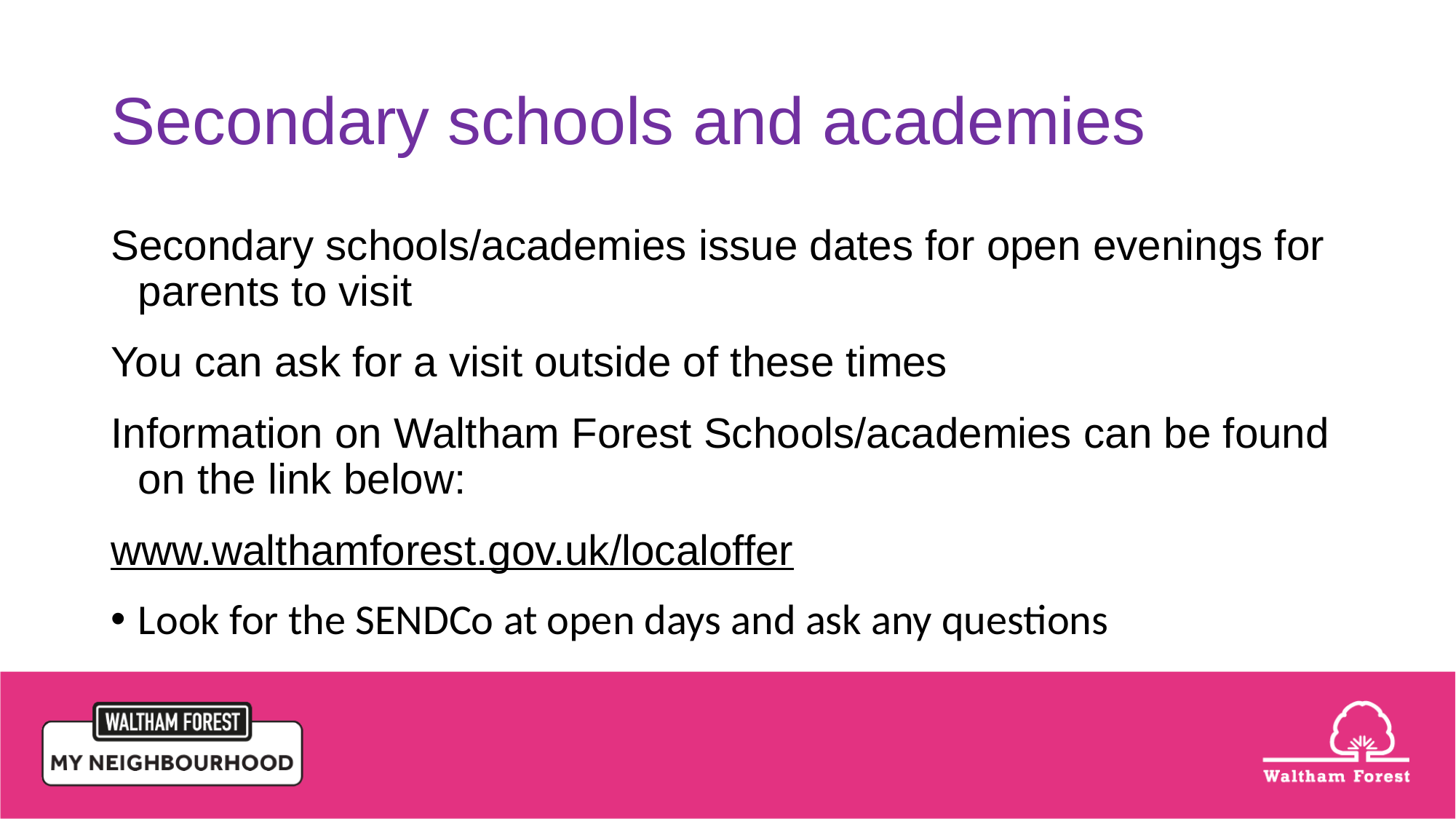

# Secondary schools and academies
Secondary schools/academies issue dates for open evenings for parents to visit
You can ask for a visit outside of these times
Information on Waltham Forest Schools/academies can be found on the link below:
www.walthamforest.gov.uk/localoffer
Look for the SENDCo at open days and ask any questions